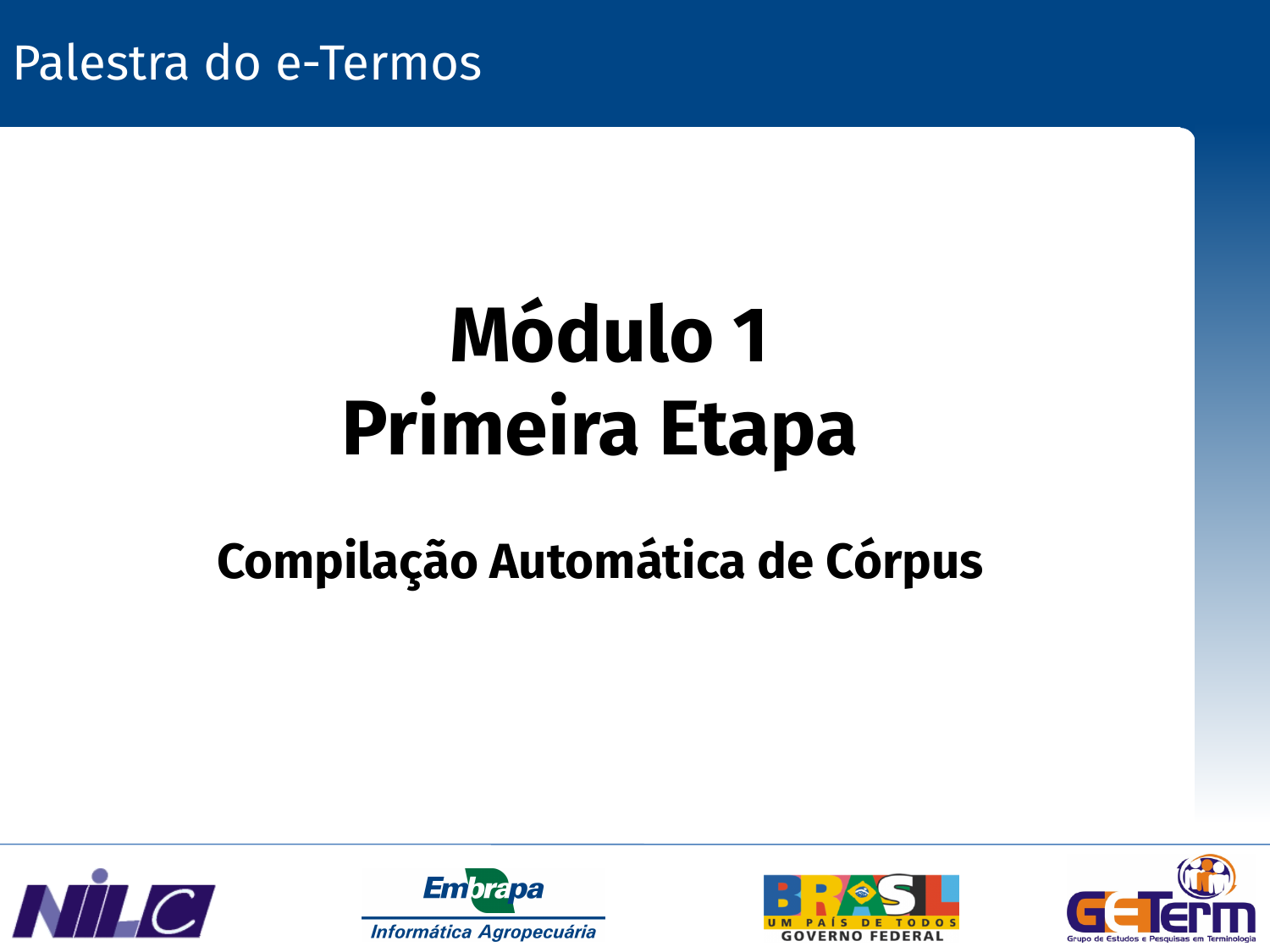

Palestra do e-Termos
 Módulo 1
Primeira Etapa

Compilação Automática de Córpus